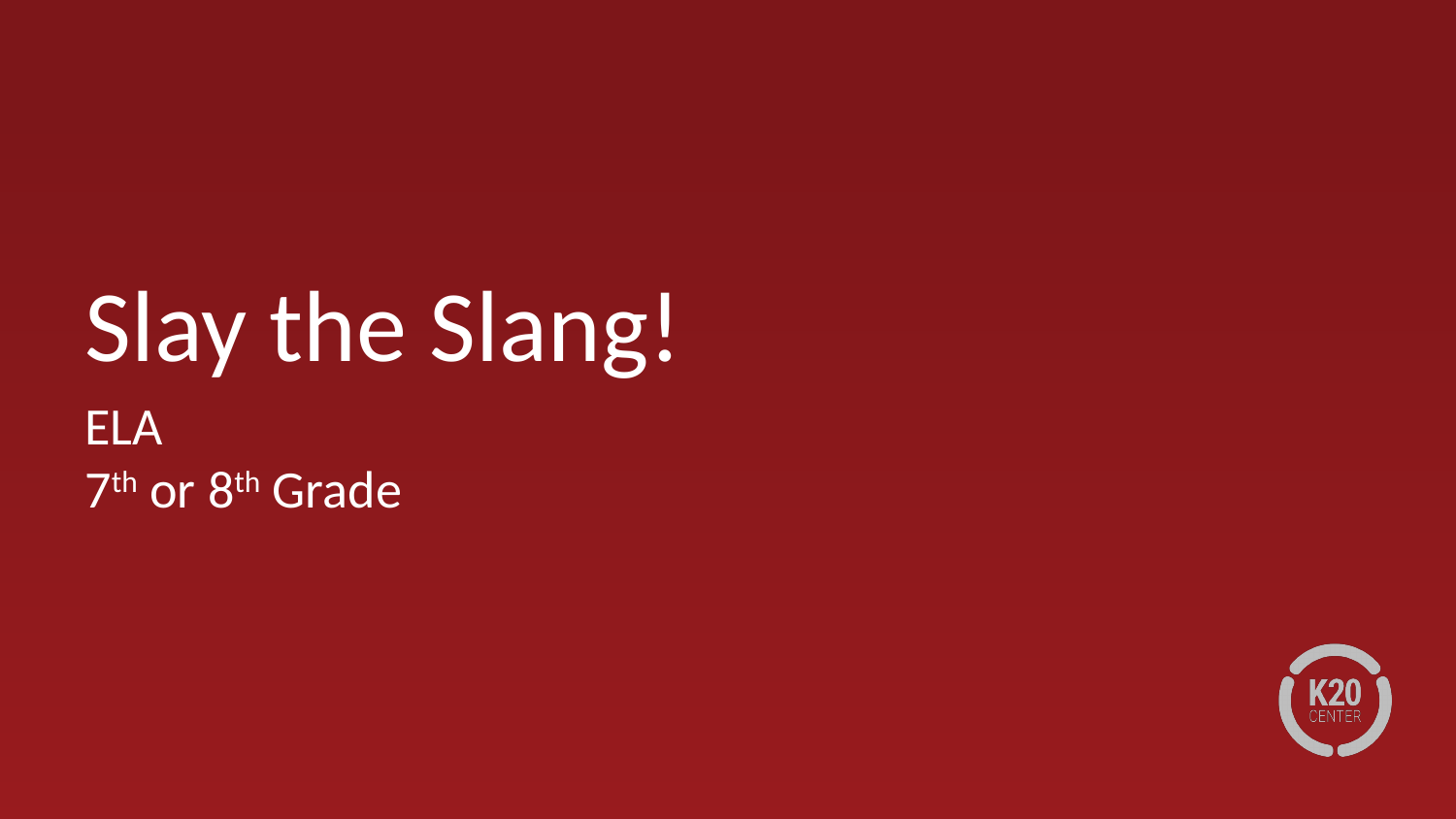

# Slay the Slang!
ELA
7th or 8th Grade